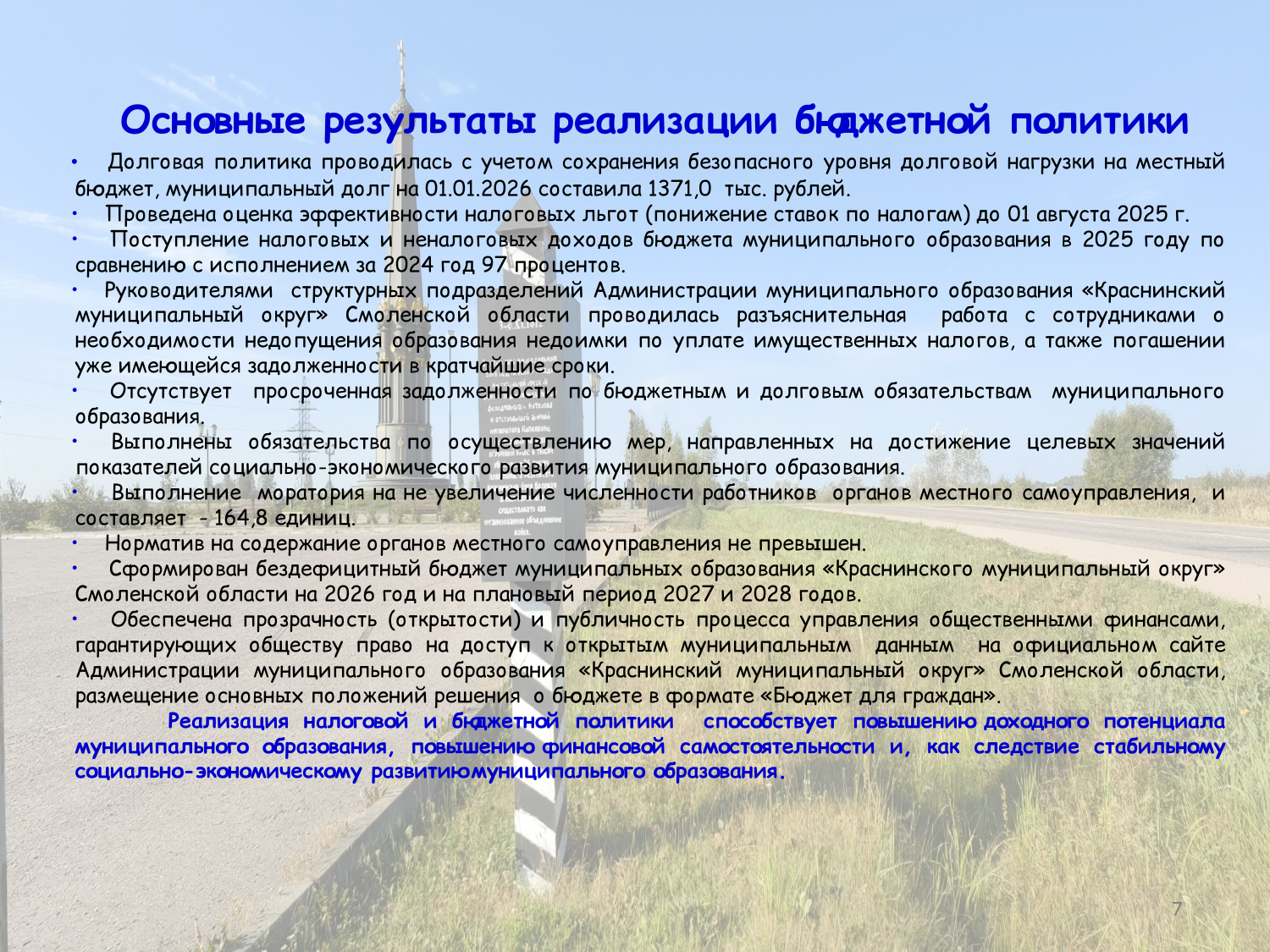

Основные результаты реализации бюджетной политики
•   Долговая политика проводилась с учетом сохранения безопасного уровня долговой нагрузки на местный бюджет, муниципальный долг на 01.01.2026 составила 1371,0  тыс. рублей.
•    Проведена оценка эффективности налоговых льгот (понижение ставок по налогам) до 01 августа 2025 г.
•   Поступление налоговых и неналоговых доходов бюджета муниципального образования в 2025 году по сравнению с исполнением за 2024 год 97 процентов.
•   Руководителями  структурных подразделений Администрации муниципального образования «Краснинский муниципальный округ» Смоленской области проводилась разъяснительная  работа с сотрудниками о необходимости недопущения образования недоимки по уплате имущественных налогов, а также погашении уже имеющейся задолженности в кратчайшие сроки.
•   Отсутствует  просроченная задолженности по бюджетным и долговым обязательствам  муниципального образования.
•  Выполнены обязательства по осуществлению мер, направленных на достижение целевых значений показателей социально-экономического развития муниципального образования.
•    Выполнение  моратория на не увеличение численности работников  органов местного самоуправления,  и составляет  - 164,8 единиц.
•    Норматив на содержание органов местного самоуправления не превышен.
•    Сформирован бездефицитный бюджет муниципальных образования «Краснинского муниципальный округ» Смоленской области на 2026 год и на плановый период 2027 и 2028 годов.
•   Обеспечена прозрачность (открытости) и публичность процесса управления общественными финансами, гарантирующих обществу право на доступ к открытым муниципальным  данным  на официальном сайте Администрации муниципального образования «Краснинский муниципальный округ» Смоленской области, размещение основных положений решения  о бюджете в формате «Бюджет для граждан».
        Реализация налоговой и бюджетной политики  способствует повышению доходного потенциала муниципального образования, повышению финансовой самостоятельности и, как следствие стабильному социально-экономическому развитию муниципального образования.

7